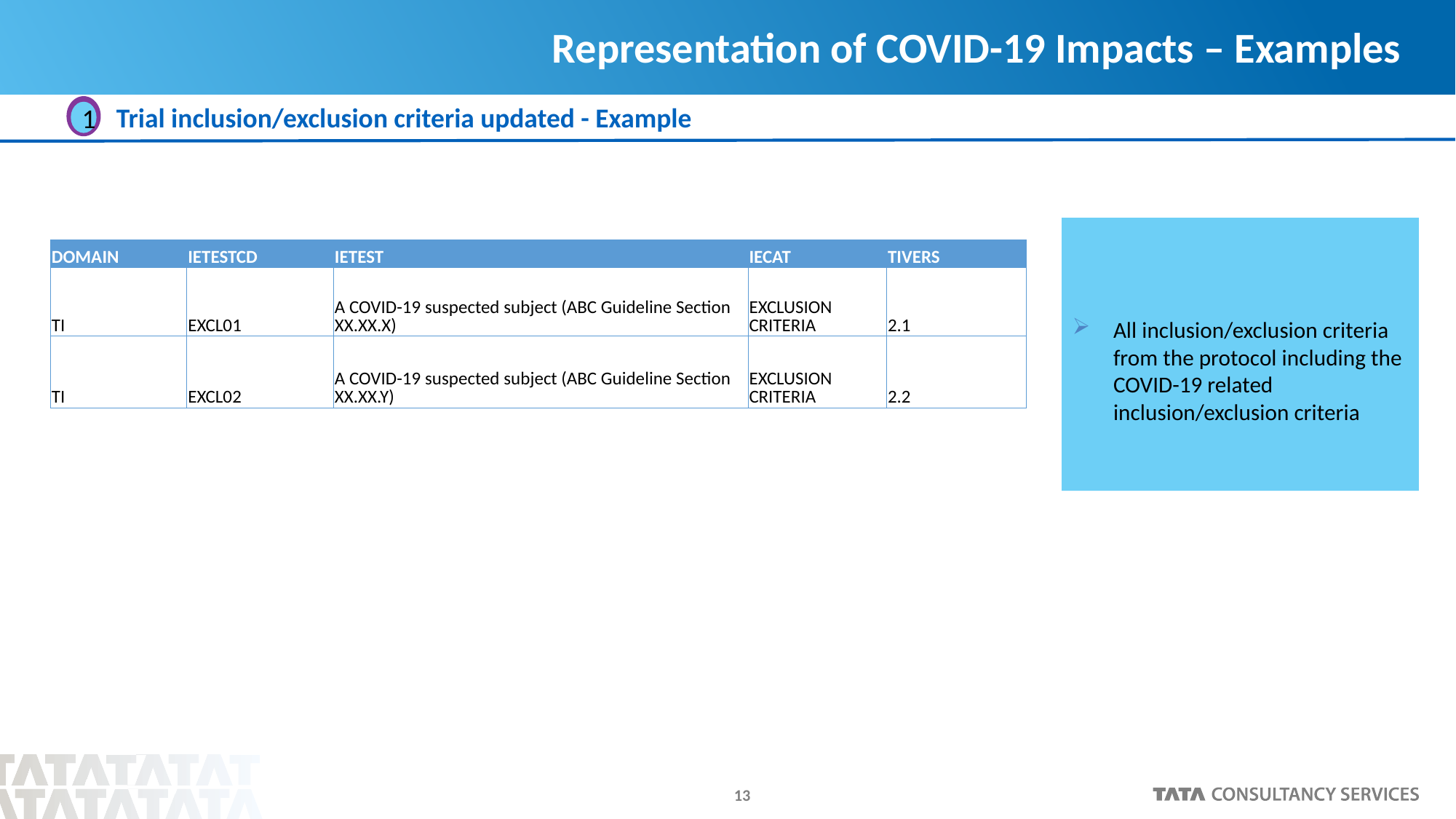

# Representation of COVID-19 Impacts – Examples
Trial inclusion/exclusion criteria updated - Example

1

All inclusion/exclusion criteria from the protocol including the COVID-19 related inclusion/exclusion criteria
| DOMAIN | IETESTCD | IETEST | IECAT | TIVERS |
| --- | --- | --- | --- | --- |
| TI | EXCL01 | A COVID-19 suspected subject (ABC Guideline Section XX.XX.X) | EXCLUSION CRITERIA | 2.1 |
| TI | EXCL02 | A COVID-19 suspected subject (ABC Guideline Section XX.XX.Y) | EXCLUSION CRITERIA | 2.2 |